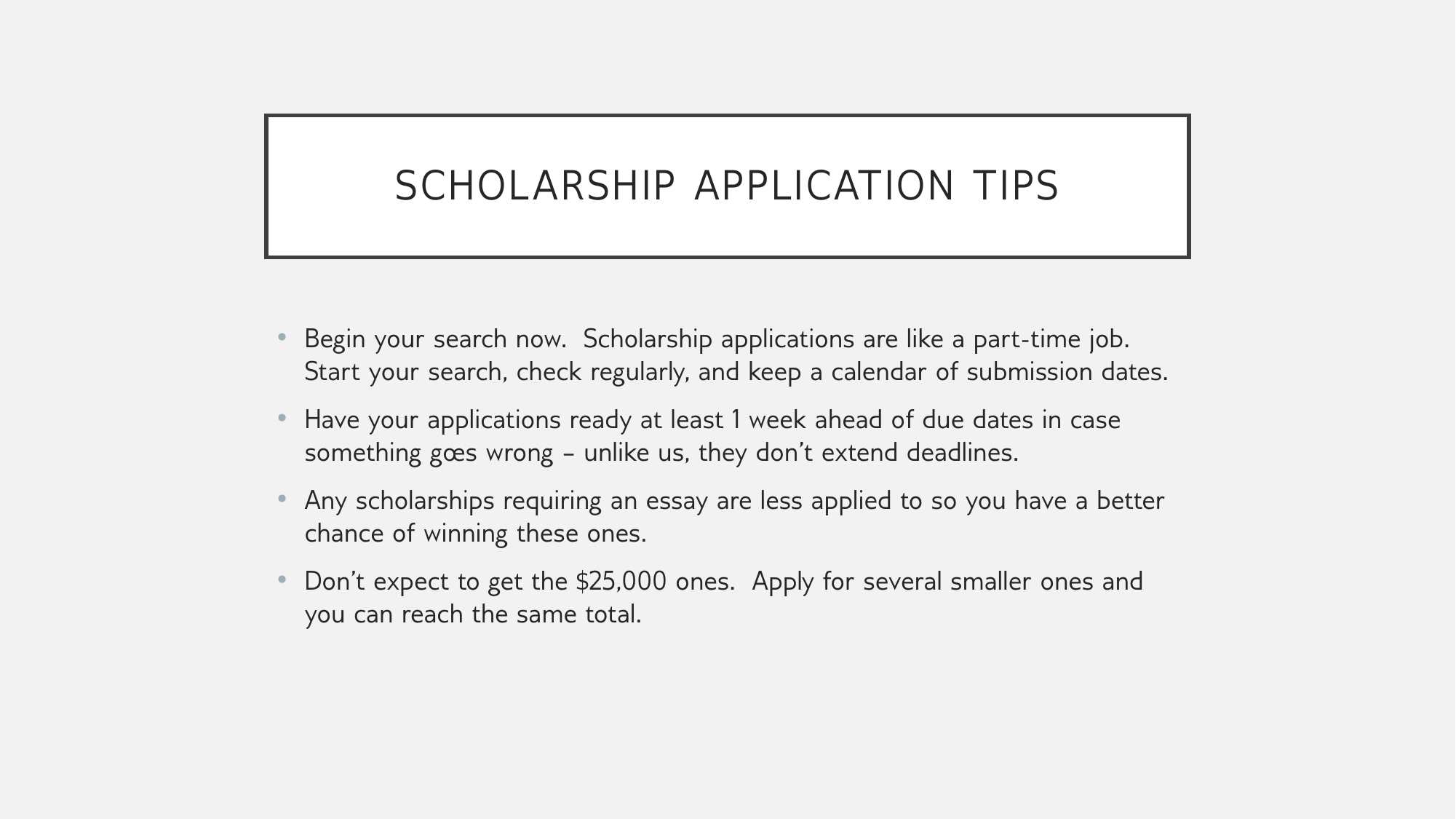

# Scholarship Application Tips
Begin your search now.  Scholarship applications are like a part-time job.  Start your search, check regularly, and keep a calendar of submission dates.
Have your applications ready at least 1 week ahead of due dates in case something goes wrong – unlike us, they don’t extend deadlines.
Any scholarships requiring an essay are less applied to so you have a better chance of winning these ones.
Don’t expect to get the $25,000 ones.  Apply for several smaller ones and you can reach the same total.